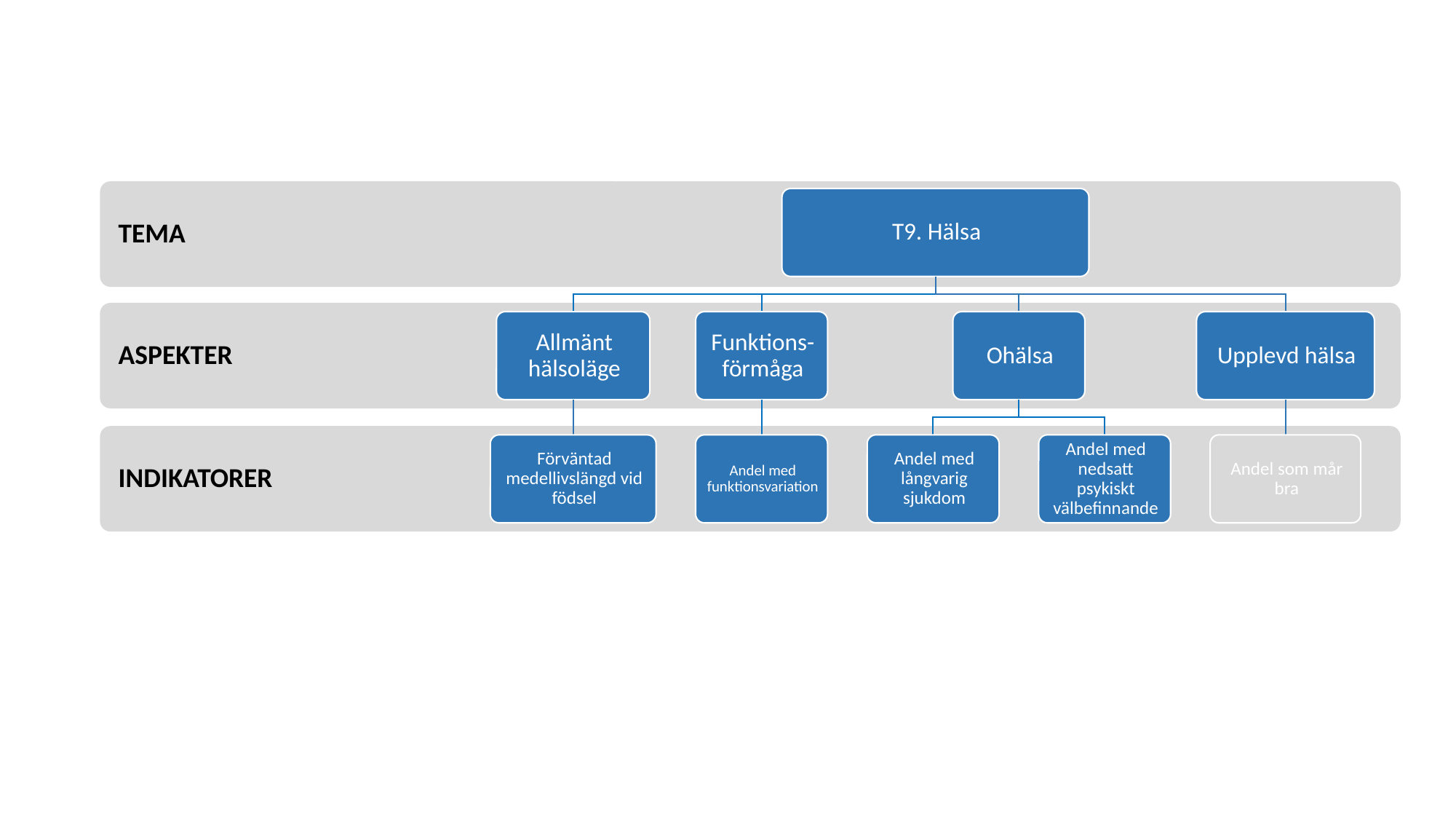

INDIKATORER
ASPEKTER
TEMA
T9. Hälsa
Allmänt hälsoläge
Förväntad medellivslängd vid födsel
Funktions-förmåga
Andel med funktionsvariation
Ohälsa
Andel med långvarig sjukdom
Andel med nedsatt psykiskt välbefinnande
Upplevd hälsa
Andel som mår bra